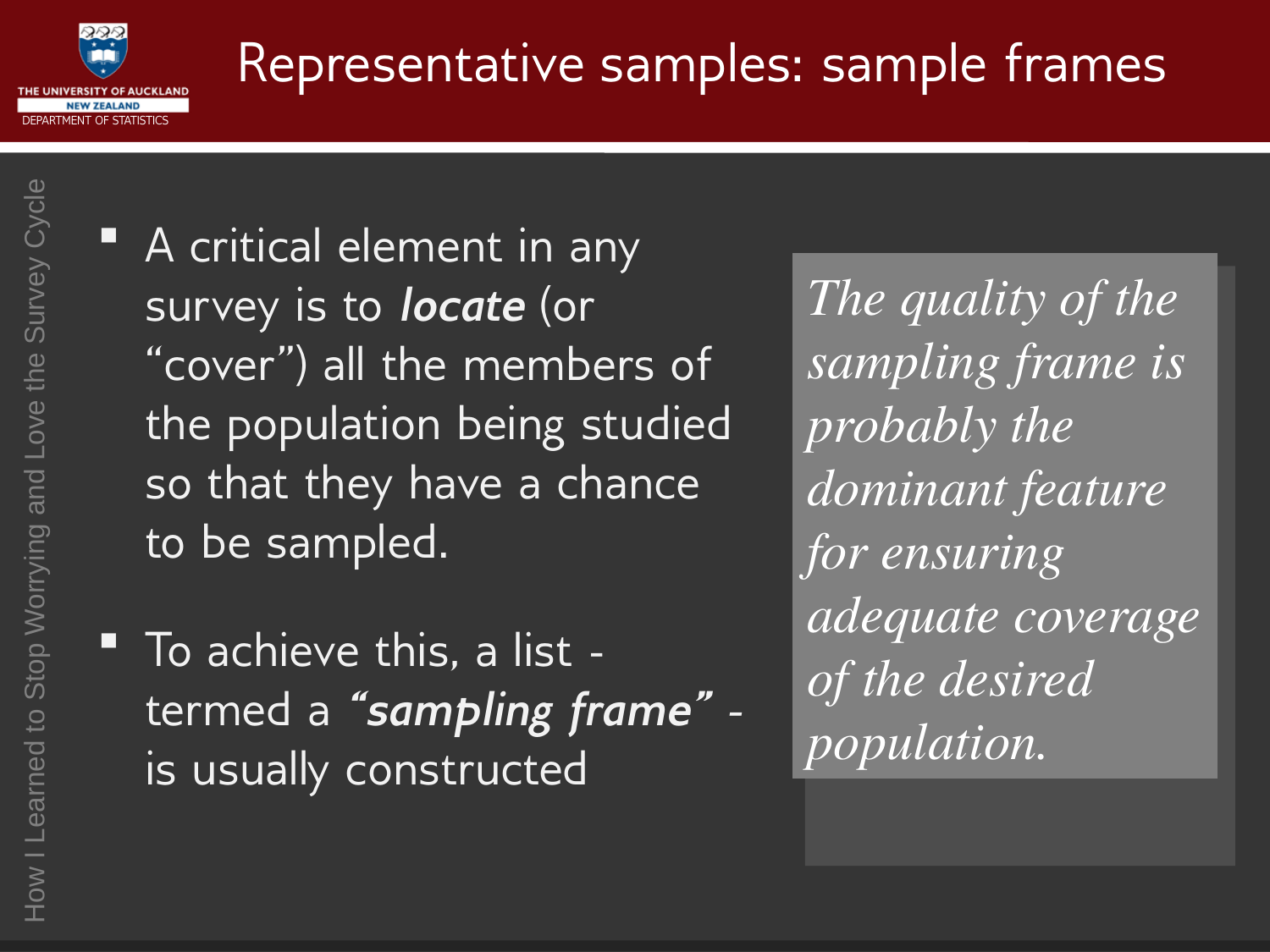

# Representative samples: sample frames
A critical element in any survey is to locate (or “cover”) all the members of the population being studied so that they have a chance to be sampled.
To achieve this, a list - termed a “sampling frame” - is usually constructed
The quality of the sampling frame is probably the dominant feature for ensuring adequate coverage of the desired population.